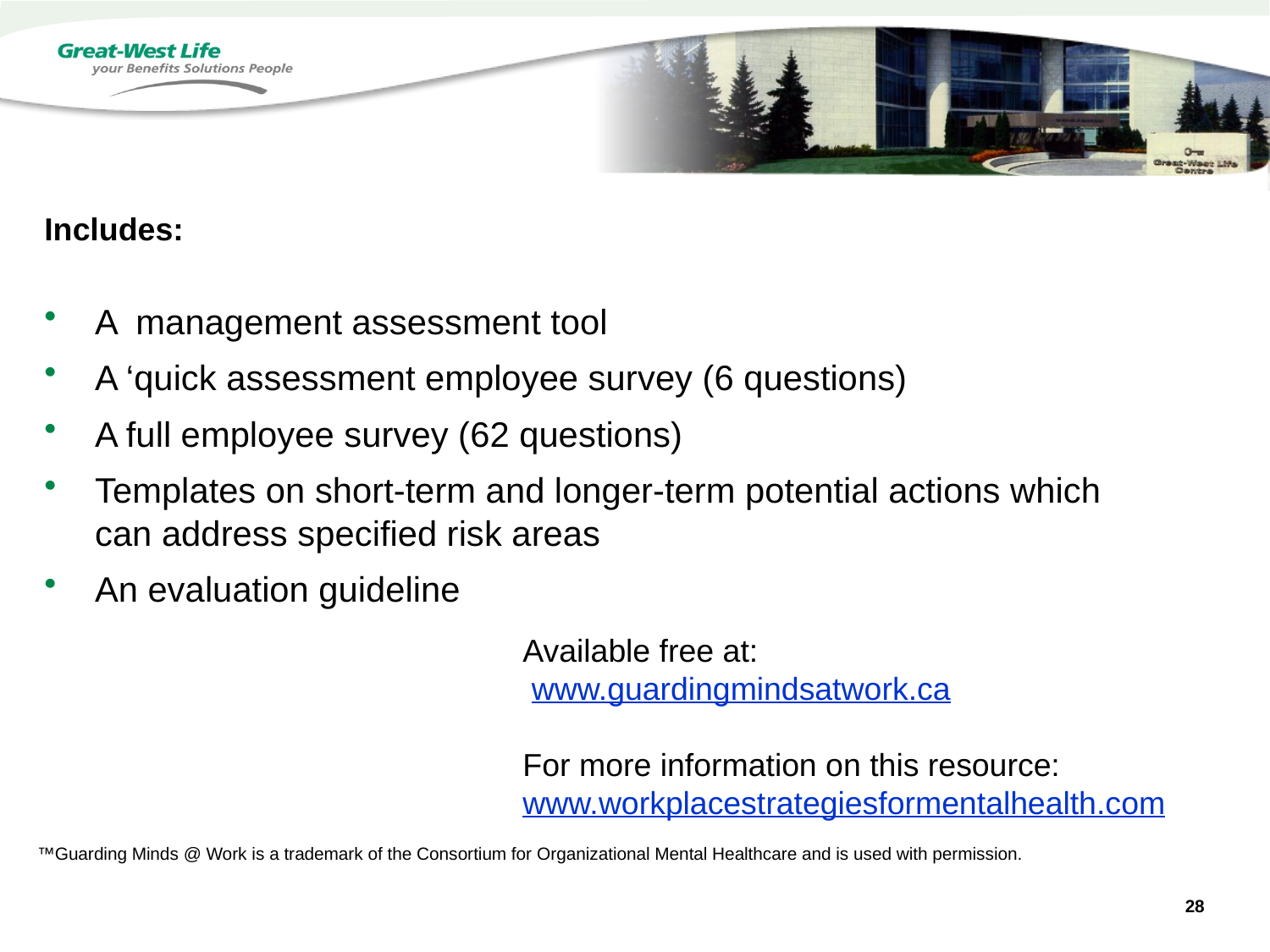

Includes:

A  management assessment tool
A ‘quick assessment employee survey (6 questions)
A full employee survey (62 questions)
Templates on short-term and longer-term potential actions which can address specified risk areas
An evaluation guideline

Available free at:
 www.guardingmindsatwork.ca

For more information on this resource:
www.workplacestrategiesformentalhealth.com

™Guarding Minds @ Work is a trademark of the Consortium for Organizational Mental Healthcare and is used with permission.